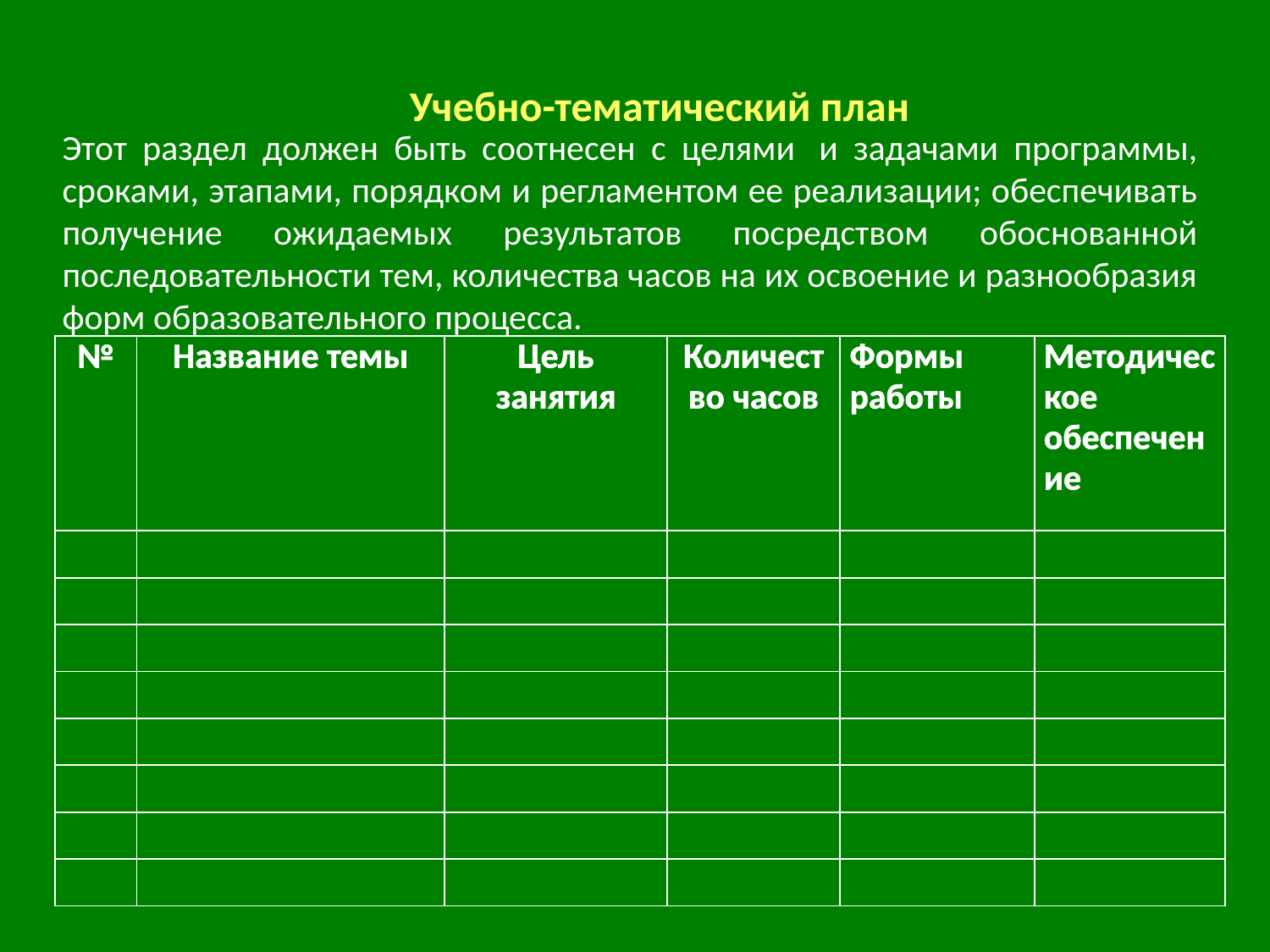

Учебно-тематический план
Этот раздел должен быть соотнесен с целями  и задачами программы, сроками, этапами, порядком и регламентом ее реализации; обеспечивать получение ожидаемых результатов посредством обоснованной последовательности тем, количества часов на их освоение и разнообразия форм образовательного процесса.
| № | Название темы | Цель занятия | Количество часов | Формы работы | Методическое обеспечение |
| --- | --- | --- | --- | --- | --- |
|  |  |  |  |  |  |
|  |  |  |  |  |  |
|  |  |  |  |  |  |
|  |  |  |  |  |  |
|  |  |  |  |  |  |
|  |  |  |  |  |  |
|  |  |  |  |  |  |
|  |  |  |  |  |  |